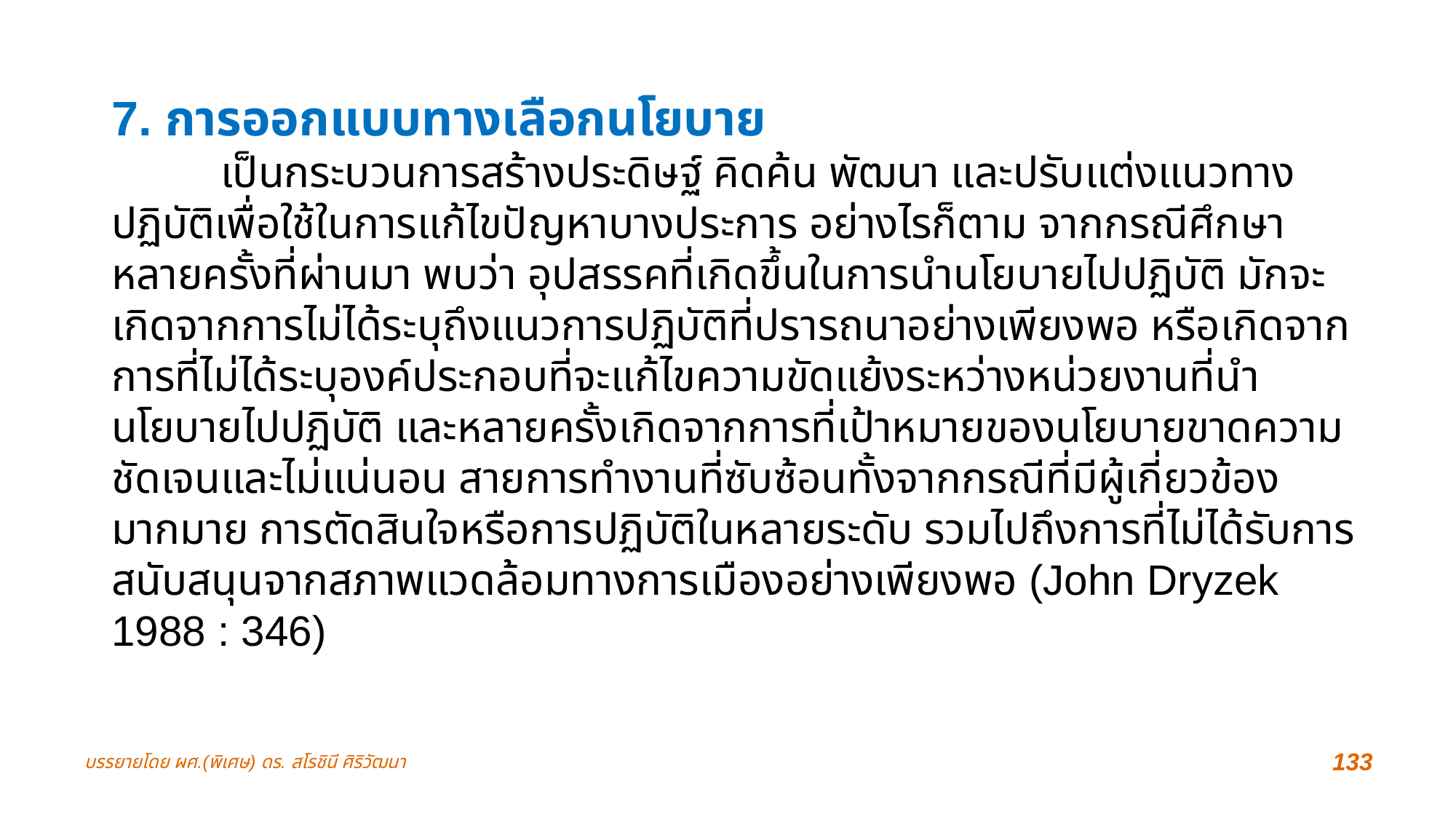

7. การออกแบบทางเลือกนโยบาย
	เป็นกระบวนการสร้างประดิษฐ์ คิดค้น พัฒนา และปรับแต่งแนวทางปฏิบัติเพื่อใช้ในการแก้ไขปัญหาบางประการ อย่างไรก็ตาม จากกรณีศึกษาหลายครั้งที่ผ่านมา พบว่า อุปสรรคที่เกิดขึ้นในการนำนโยบายไปปฏิบัติ มักจะเกิดจากการไม่ได้ระบุถึงแนวการปฏิบัติที่ปรารถนาอย่างเพียงพอ หรือเกิดจากการที่ไม่ได้ระบุองค์ประกอบที่จะแก้ไขความขัดแย้งระหว่างหน่วยงานที่นำนโยบายไปปฏิบัติ และหลายครั้งเกิดจากการที่เป้าหมายของนโยบายขาดความชัดเจนและไม่แน่นอน สายการทำงานที่ซับซ้อนทั้งจากกรณีที่มีผู้เกี่ยวข้องมากมาย การตัดสินใจหรือการปฏิบัติในหลายระดับ รวมไปถึงการที่ไม่ได้รับการสนับสนุนจากสภาพแวดล้อมทางการเมืองอย่างเพียงพอ (John Dryzek 1988 : 346)
บรรยายโดย ผศ.(พิเศษ) ดร. สโรชินี ศิริวัฒนา
133